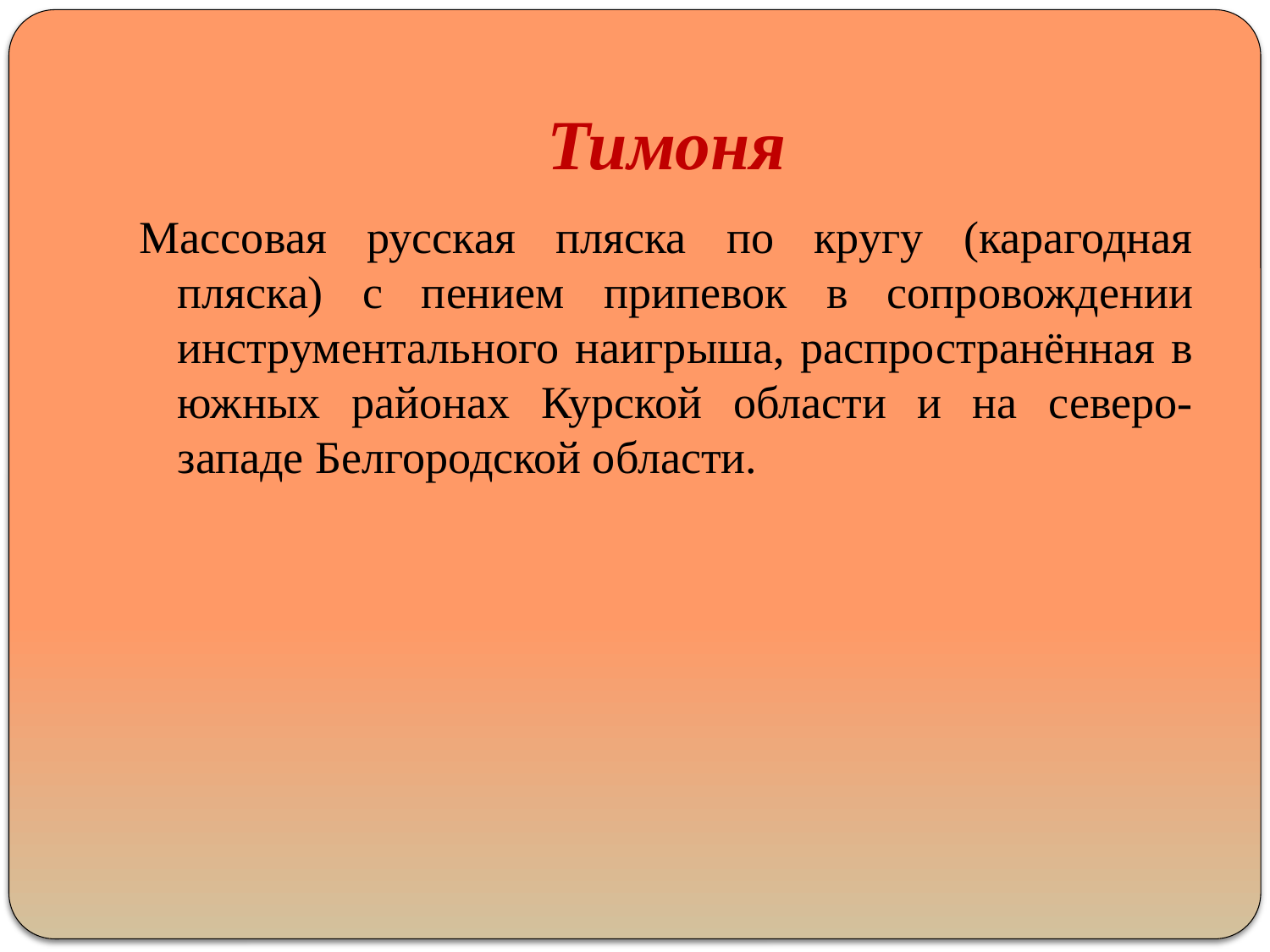

# Тимоня
Массовая русская пляска по кругу (карагодная пляска) с пением припевок в сопровождении инструментального наигрыша, распространённая в южных районах Курской области и на северо-западе Белгородской области.